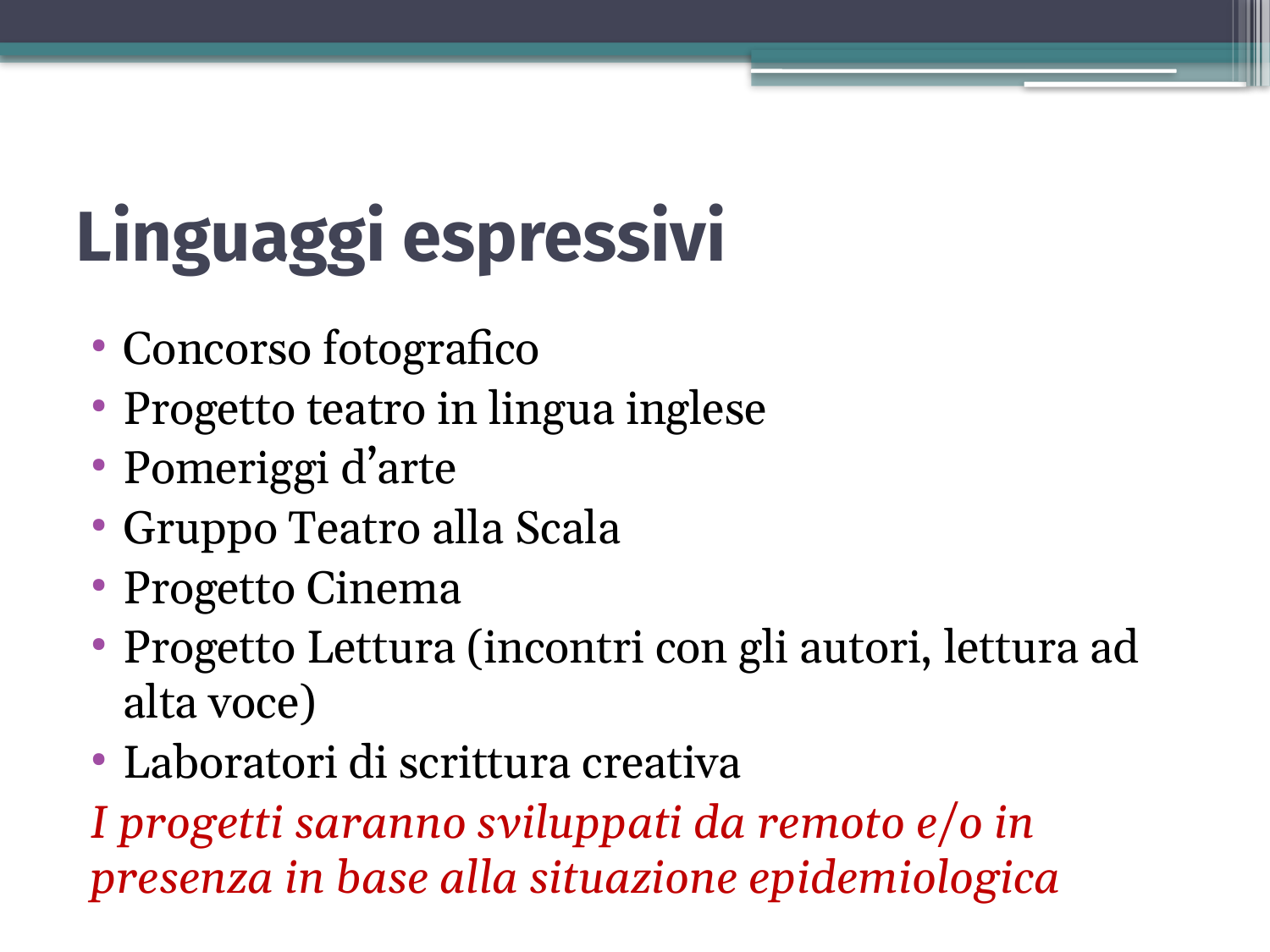

# Linguaggi espressivi
Concorso fotografico
Progetto teatro in lingua inglese
Pomeriggi d’arte
Gruppo Teatro alla Scala
Progetto Cinema
Progetto Lettura (incontri con gli autori, lettura ad alta voce)
Laboratori di scrittura creativa
I progetti saranno sviluppati da remoto e/o in presenza in base alla situazione epidemiologica